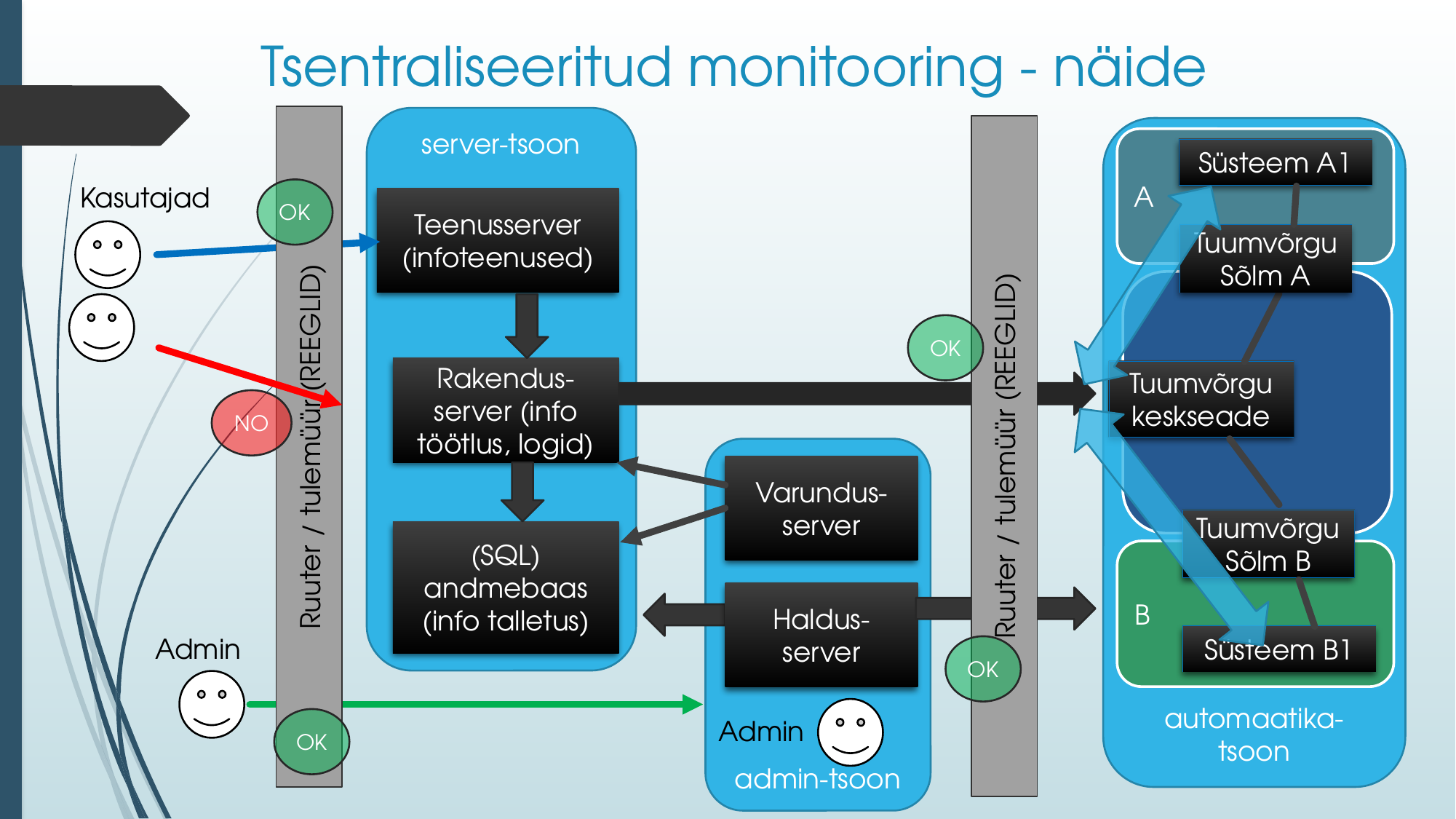

# Tsentraliseeritud monitooring - näide
Ruuter / tulemüür (REEGLID)
server-tsoon
Ruuter / tulemüür (REEGLID)
automaatika-tsoon
A
Süsteem A1

Kasutajad
OK
Teenusserver (infoteenused)

Tuumvõrgu
Sõlm A

OK
Rakendus-server (info töötlus, logid)
Tuumvõrgu
keskseade
NO
admin-tsoon
Varundus-server

Tuumvõrgu
Sõlm B

(SQL) andmebaas (info talletus)
B

Haldus-server
Süsteem B1
Admin
OK

OK
Admin